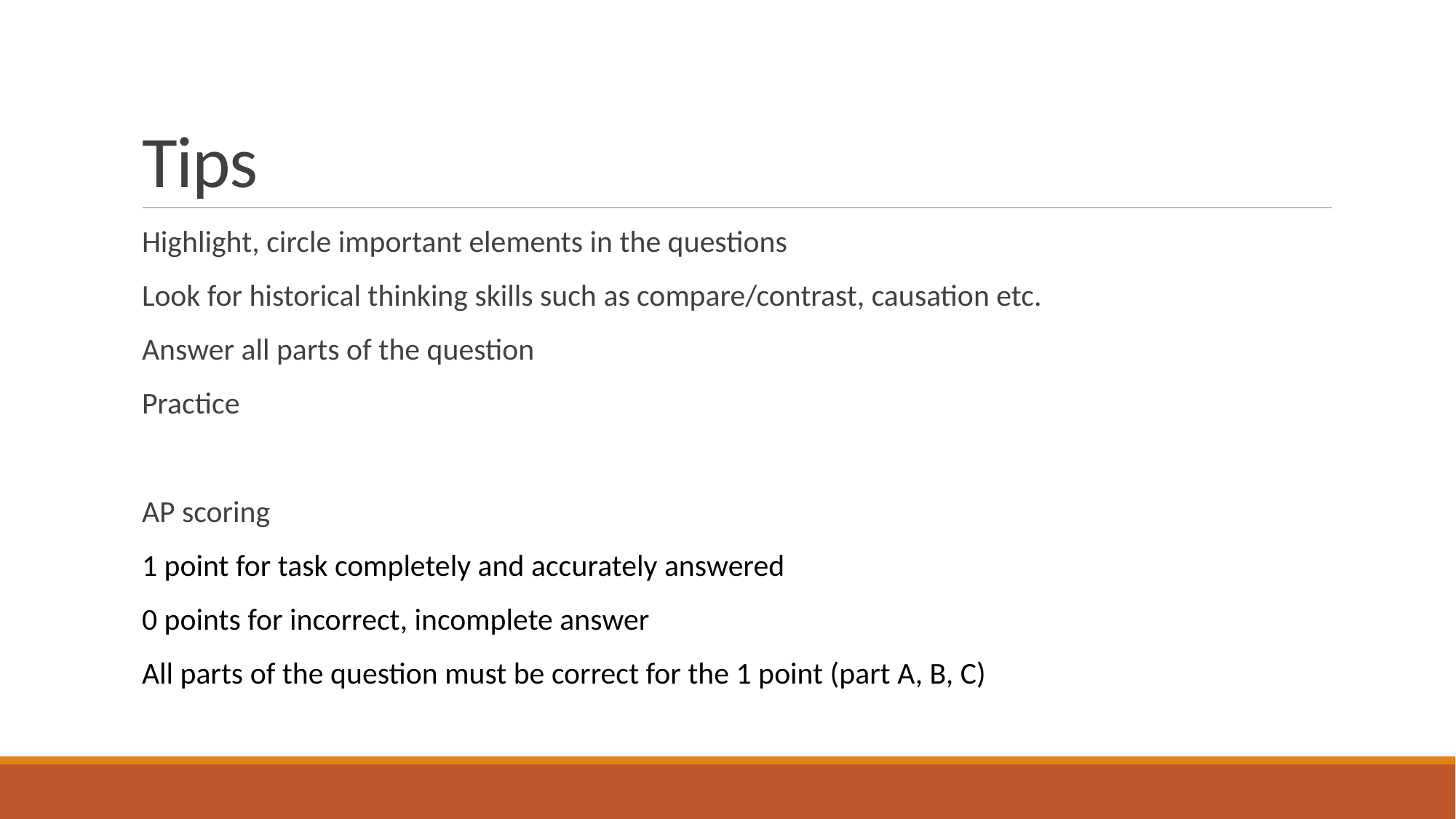

# Tips
Highlight, circle important elements in the questions
Look for historical thinking skills such as compare/contrast, causation etc.
Answer all parts of the question
Practice

AP scoring
1 point for task completely and accurately answered
0 points for incorrect, incomplete answer
All parts of the question must be correct for the 1 point (part A, B, C)